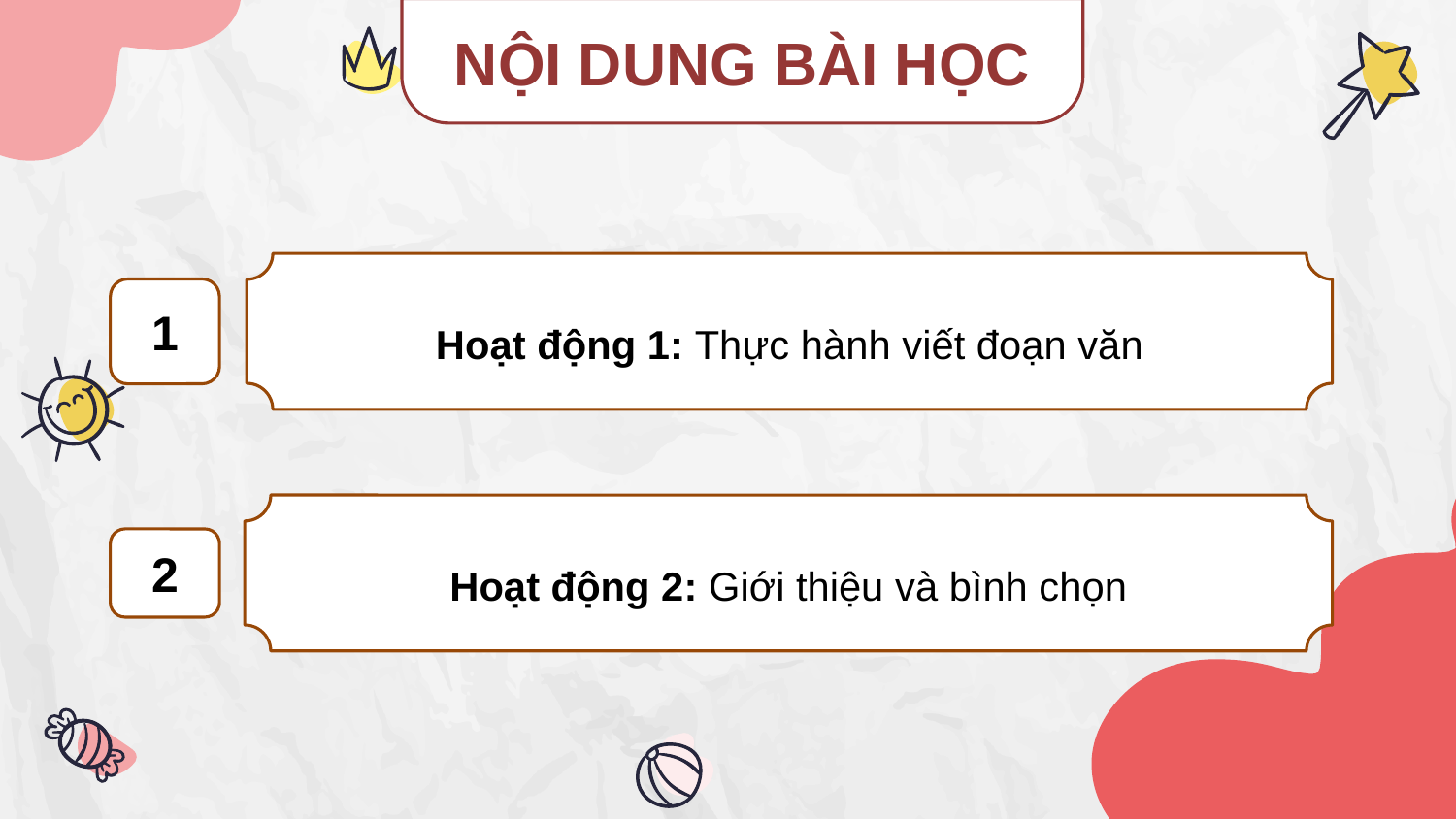

NỘI DUNG BÀI HỌC
Hoạt động 1: Thực hành viết đoạn văn
1
Hoạt động 2: Giới thiệu và bình chọn
2